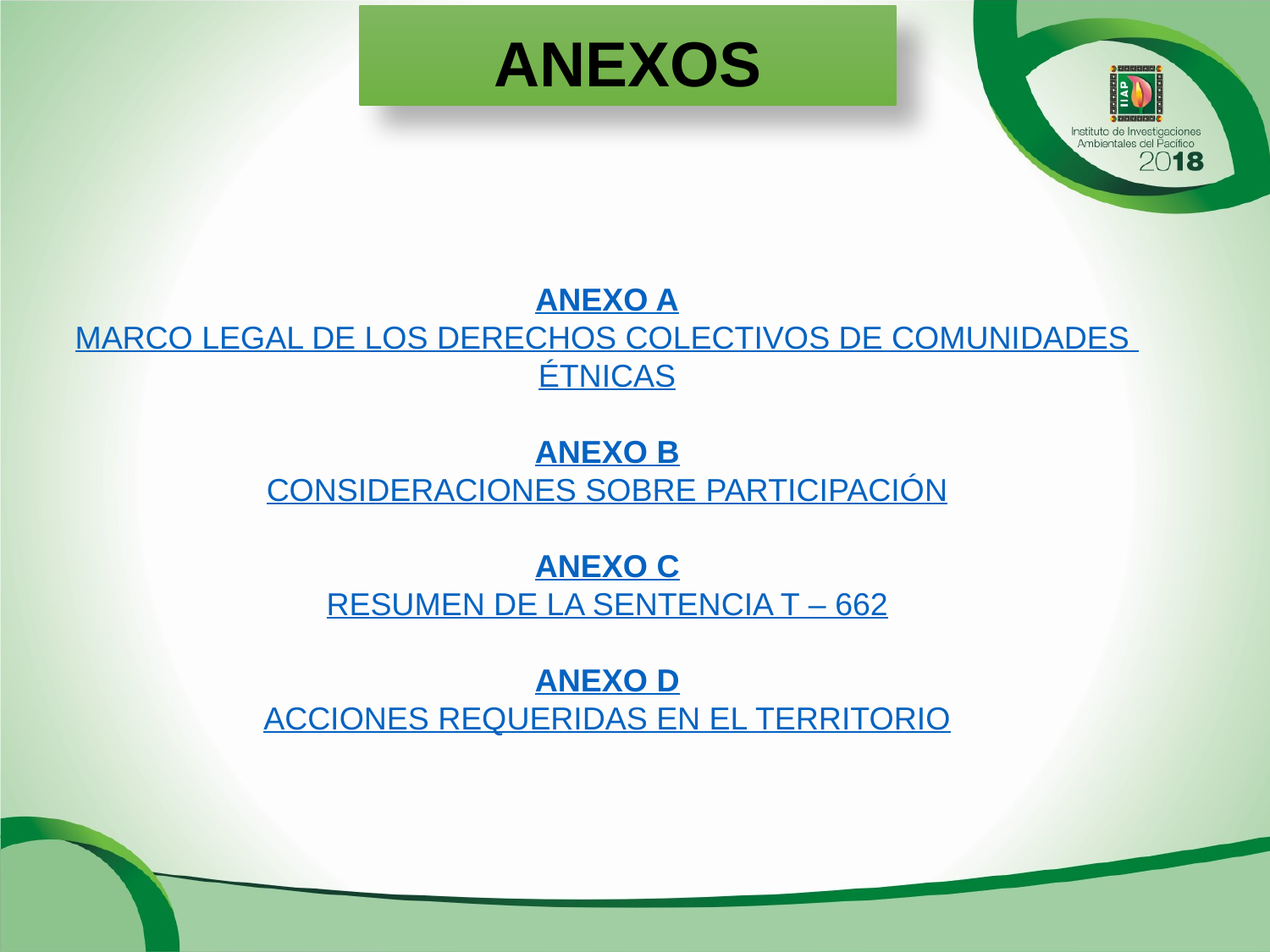

ANEXOS
ANEXO A
MARCO LEGAL DE LOS DERECHOS COLECTIVOS DE COMUNIDADES ÉTNICAS

ANEXO B
CONSIDERACIONES SOBRE PARTICIPACIÓN

ANEXO C
RESUMEN DE LA SENTENCIA T – 662

ANEXO D
ACCIONES REQUERIDAS EN EL TERRITORIO